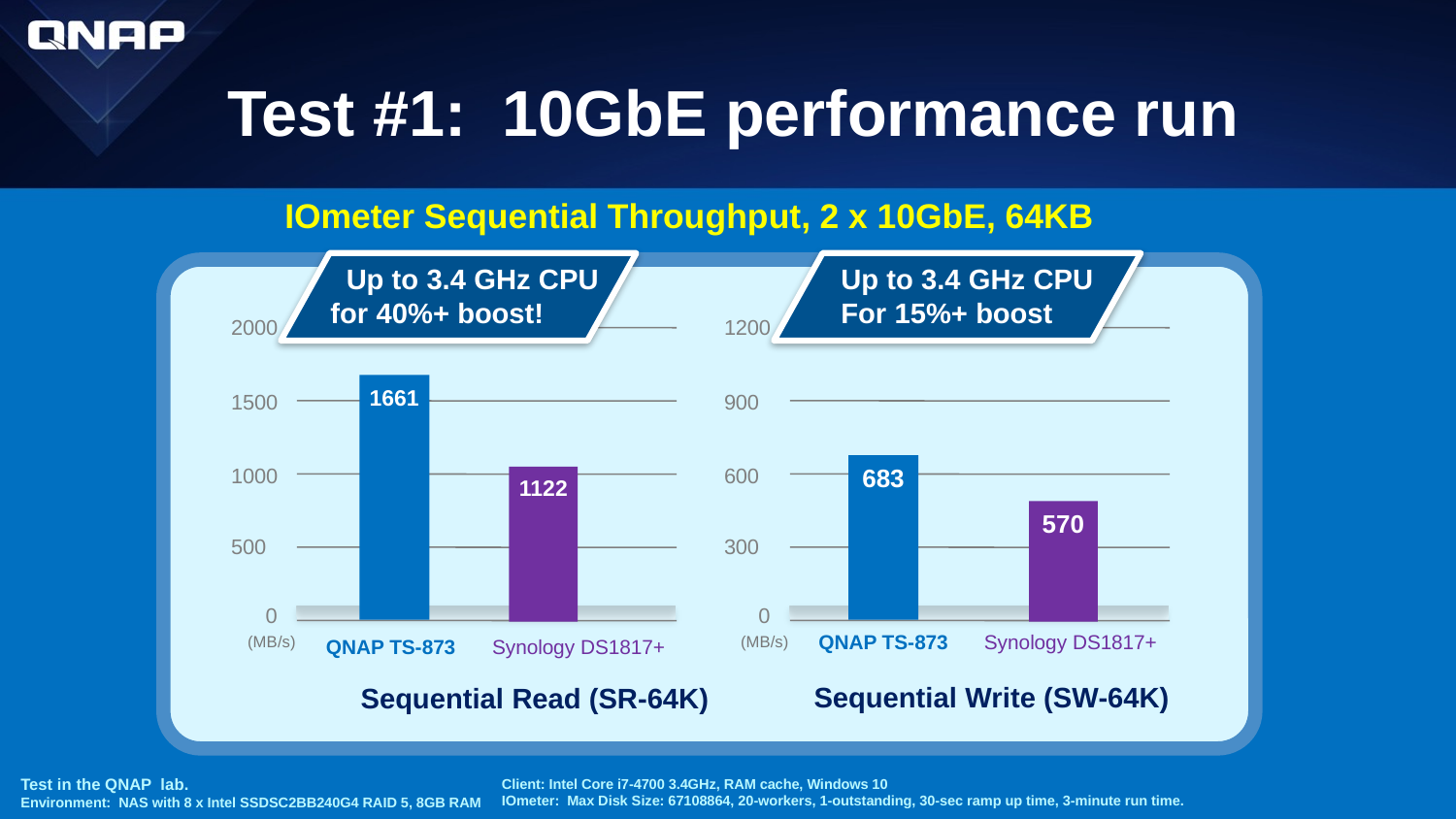

# Test #1:  10GbE performance run
IOmeter Sequential Throughput, 2 x 10GbE, 64KB

  Up to 3.4 GHz CPU
for 40%+ boost!
Up to 3.4 GHz CPU
For 15%+ boost

2000

1661
1500

1000
1122

500
0
  (MB/s)
1200
900

600
683

570

300
0
  (MB/s)
QNAP TS-873
Synology DS1817+
Synology DS1817+
QNAP TS-873
Sequential Write (SW-64K)
Sequential Read (SR-64K)
Test in the QNAP  lab.
Environment:  NAS with 8 x Intel SSDSC2BB240G4 RAID 5, 8GB RAM
Client: Intel Core i7-4700 3.4GHz, RAM cache, Windows 10
IOmeter:  Max Disk Size: 67108864, 20-workers, 1-outstanding, 30-sec ramp up time, 3-minute run time.